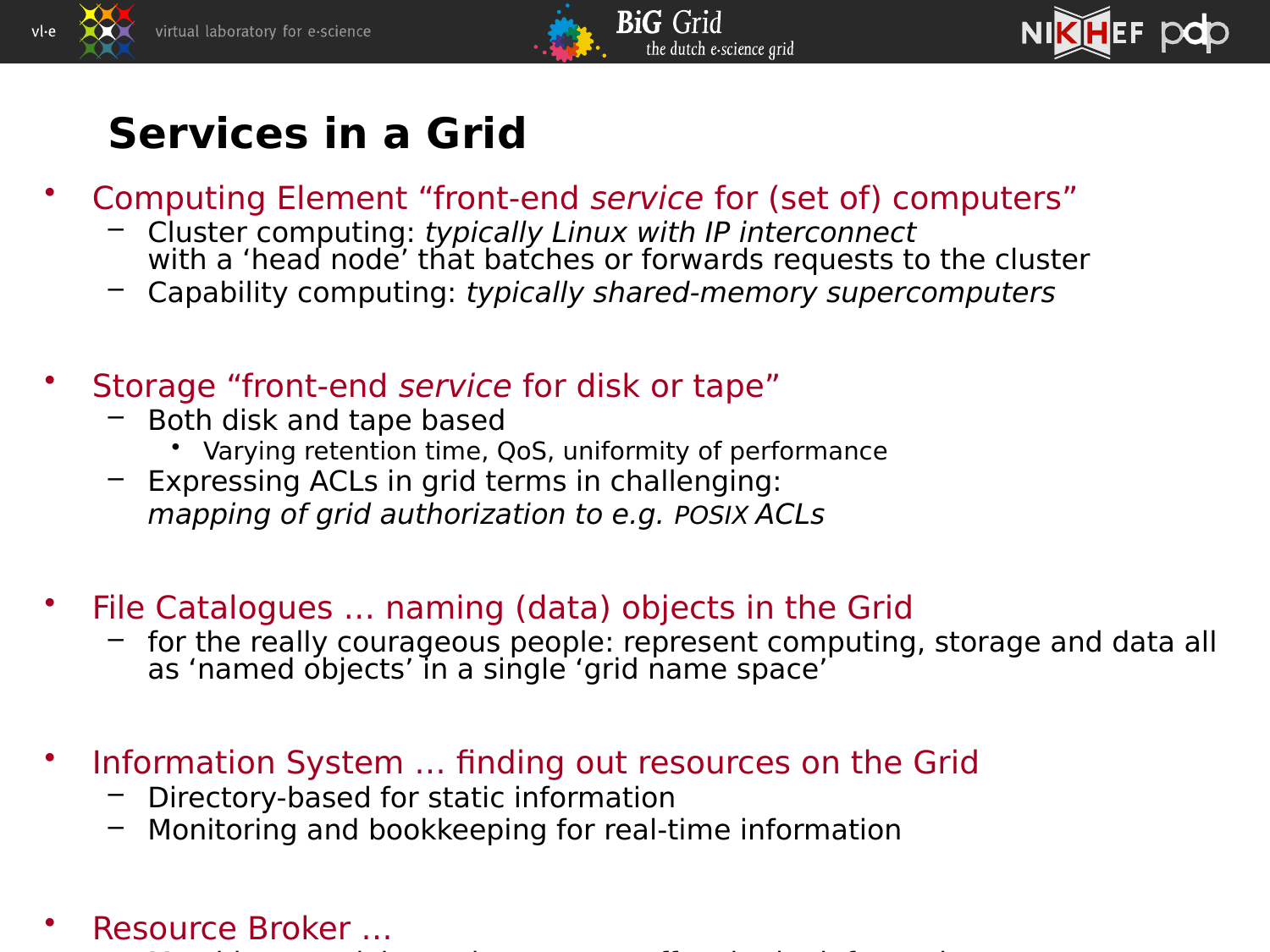

# Services in a Grid
Computing Element “front-end service for (set of) computers”
Cluster computing: typically Linux with IP interconnect
with a ‘head node’ that batches or forwards requests to the cluster
Capability computing: typically shared-memory supercomputers

Storage “front-end service for disk or tape”
Both disk and tape based
Varying retention time, QoS, uniformity of performance
Expressing ACLs in grid terms in challenging:
	mapping of grid authorization to e.g. POSIX ACLs

File Catalogues … naming (data) objects in the Grid
for the really courageous people: represent computing, storage and data all as ‘named objects’ in a single ‘grid name space’

Information System … finding out resources on the Grid
Directory-based for static information
Monitoring and bookkeeping for real-time information

Resource Broker …
Matching user job requirements to offers in the information system
WMS allows disconnected operation of the user interface